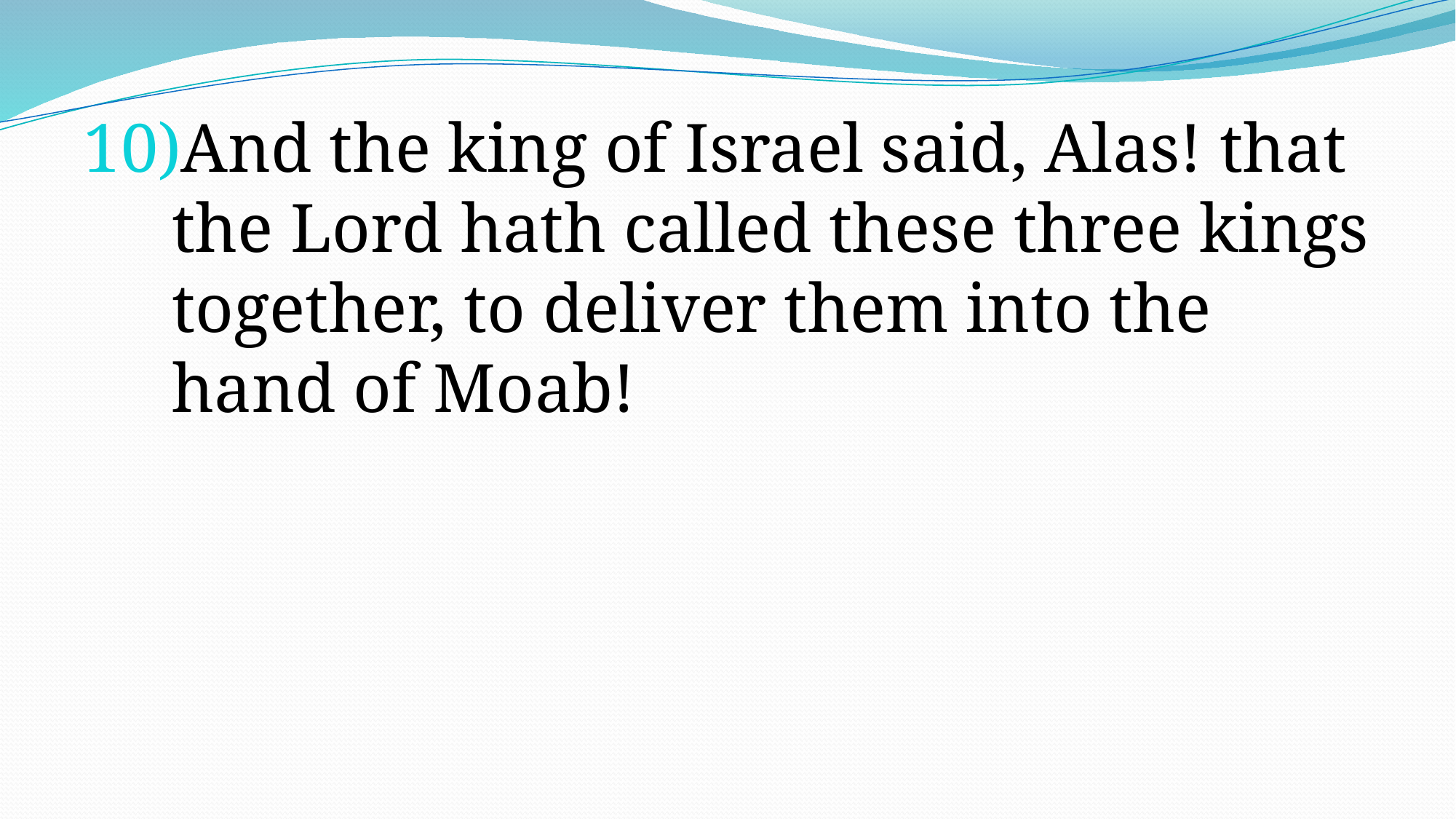

And the king of Israel said, Alas! that the Lord hath called these three kings together, to deliver them into the hand of Moab!